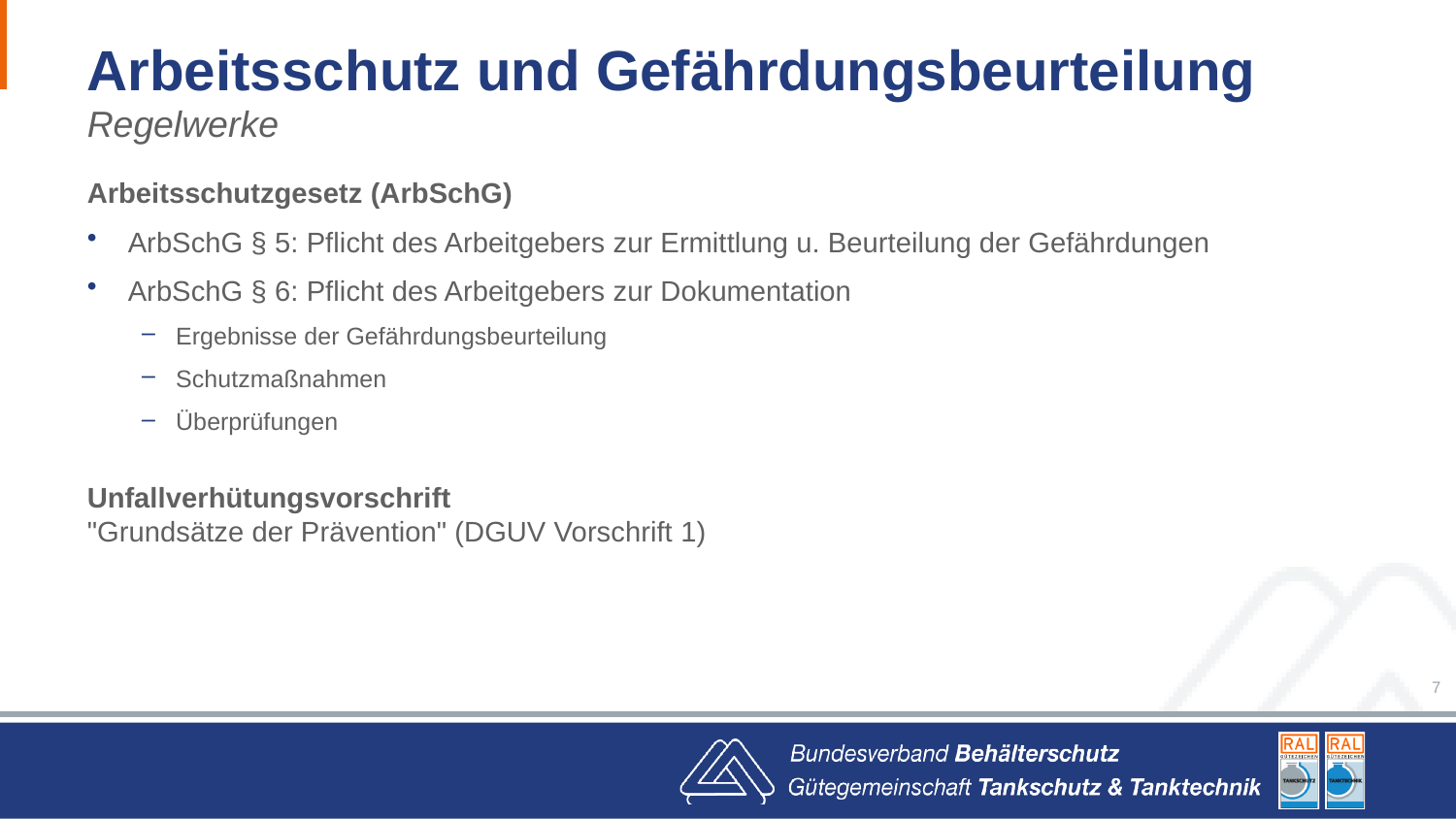

# Arbeitsschutz und Gefährdungsbeurteilung
Regelwerke
Arbeitsschutzgesetz (ArbSchG)
ArbSchG § 5: Pflicht des Arbeitgebers zur Ermittlung u. Beurteilung der Gefährdungen
ArbSchG § 6: Pflicht des Arbeitgebers zur Dokumentation
Ergebnisse der Gefährdungsbeurteilung
Schutzmaßnahmen
Überprüfungen
Unfallverhütungsvorschrift
"Grundsätze der Prävention" (DGUV Vorschrift 1)